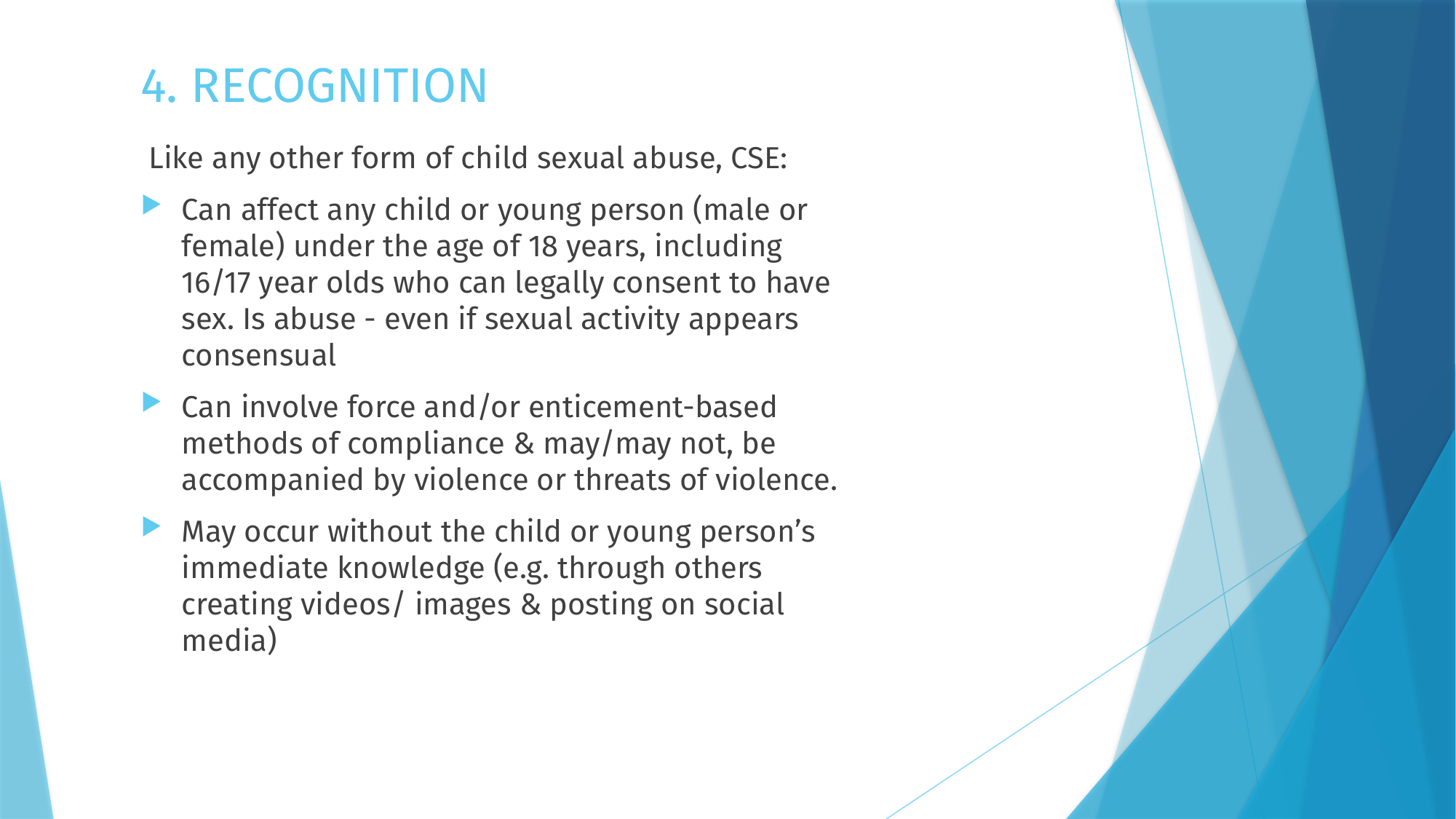

# 4. RECOGNITION
 Like any other form of child sexual abuse, CSE:
Can affect any child or young person (male or female) under the age of 18 years, including 16/17 year olds who can legally consent to have sex. Is abuse - even if sexual activity appears consensual
Can involve force and/or enticement-based methods of compliance & may/may not, be accompanied by violence or threats of violence.
May occur without the child or young person’s immediate knowledge (e.g. through others creating videos/ images & posting on social media)